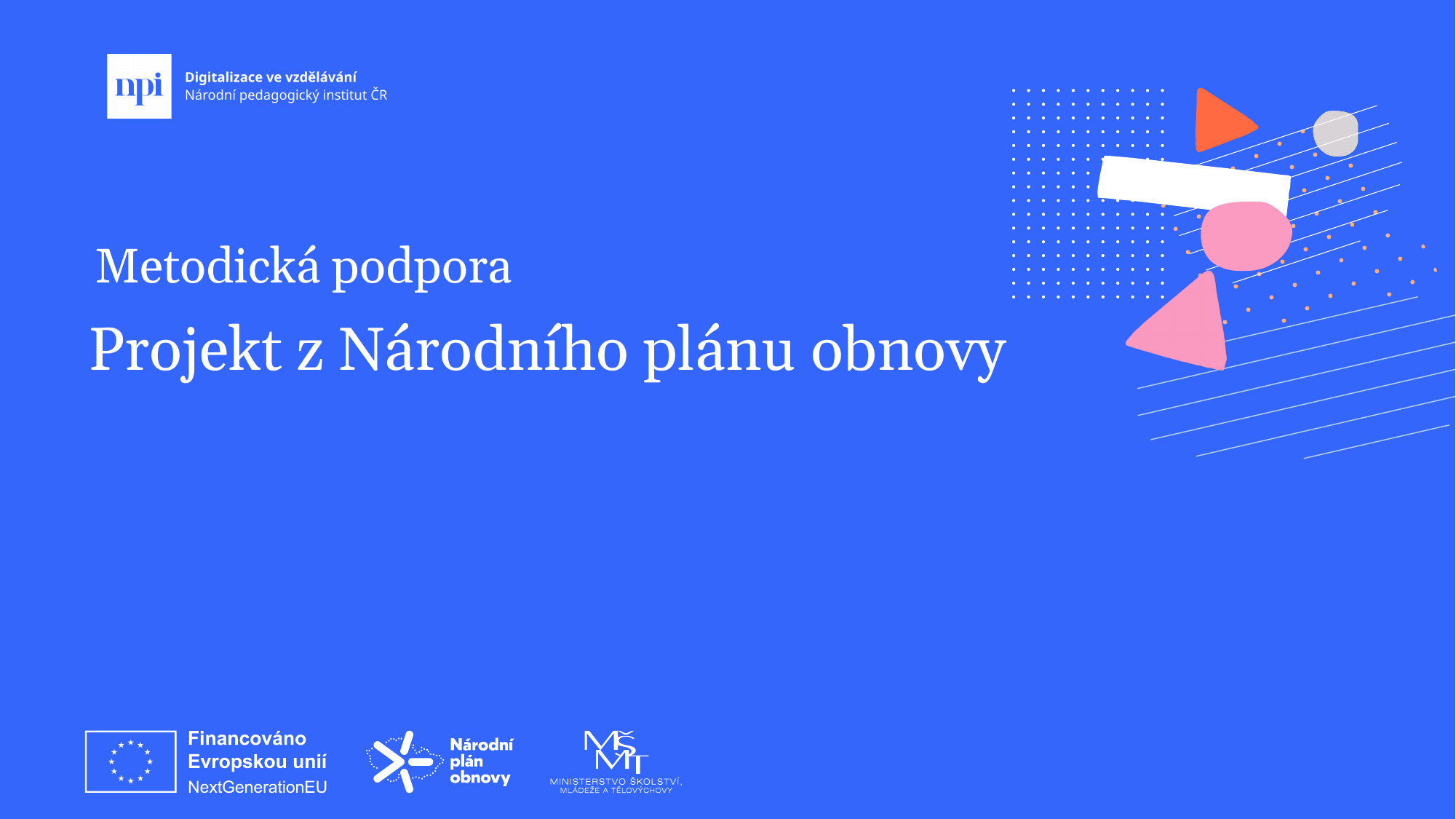

Metodická podpora
# Projekt z Národního plánu obnovy